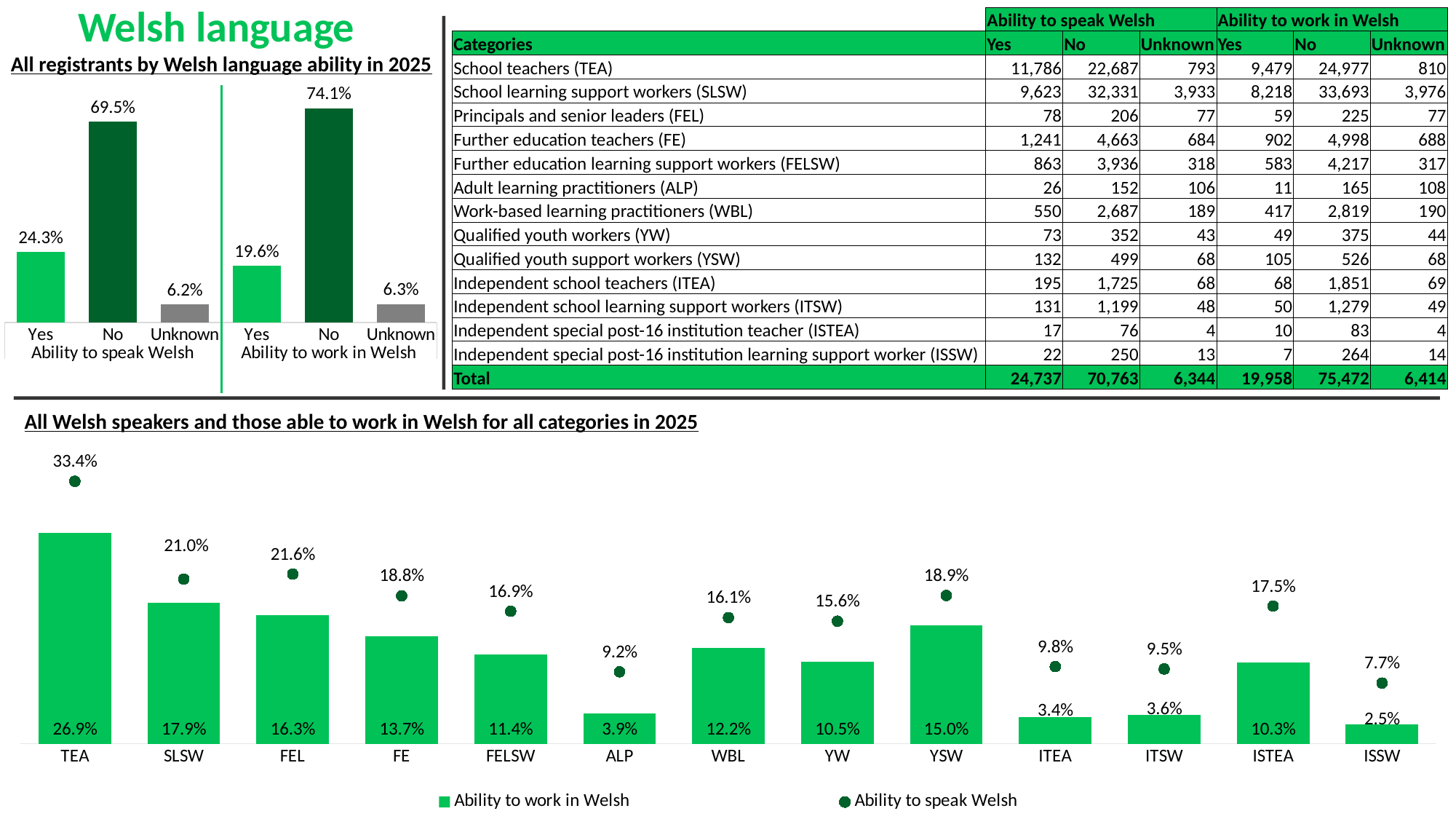

Welsh language

|  | Ability to speak Welsh |  |  | Ability to work in Welsh |  |  |
| --- | --- | --- | --- | --- | --- | --- |
| Categories | Yes | No | Unknown | Yes | No | Unknown |
| School teachers (TEA) | 11,786 | 22,687 | 793 | 9,479 | 24,977 | 810 |
| School learning support workers (SLSW) | 9,623 | 32,331 | 3,933 | 8,218 | 33,693 | 3,976 |
| Principals and senior leaders (FEL) | 78 | 206 | 77 | 59 | 225 | 77 |
| Further education teachers (FE) | 1,241 | 4,663 | 684 | 902 | 4,998 | 688 |
| Further education learning support workers (FELSW) | 863 | 3,936 | 318 | 583 | 4,217 | 317 |
| Adult learning practitioners (ALP) | 26 | 152 | 106 | 11 | 165 | 108 |
| Work-based learning practitioners (WBL) | 550 | 2,687 | 189 | 417 | 2,819 | 190 |
| Qualified youth workers (YW) | 73 | 352 | 43 | 49 | 375 | 44 |
| Qualified youth support workers (YSW) | 132 | 499 | 68 | 105 | 526 | 68 |
| Independent school teachers (ITEA) | 195 | 1,725 | 68 | 68 | 1,851 | 69 |
| Independent school learning support workers (ITSW) | 131 | 1,199 | 48 | 50 | 1,279 | 49 |
| Independent special post-16 institution teacher (ISTEA) | 17 | 76 | 4 | 10 | 83 | 4 |
| Independent special post-16 institution learning support worker (ISSW) | 22 | 250 | 13 | 7 | 264 | 14 |
| Total | 24,737 | 70,763 | 6,344 | 19,958 | 75,472 | 6,414 |
All registrants by Welsh language ability in 2025

### Chart

| Category | Total |
|---|---|
| Yes | 0.242891088331173 |
| No | 0.69481756411767 |
| Unknown | 0.0622913475511567 |
| Yes | 0.195966379953655 |
| No | 0.741054946781352 |
| Unknown | 0.0629786732649935 |

### Chart

| Category | Ability to work in Welsh | Ability to speak Welsh |
|---|---|---|
| TEA | 0.268785799353485 | 0.334202914988941 |
| SLSW | 0.179092117593218 | 0.209710811340903 |
| FEL | 0.163434903047091 | 0.21606648199446 |
| FE | 0.136915604128719 | 0.188372799028537 |
| FELSW | 0.113933945671292 | 0.168653507914794 |
| ALP | 0.0387323943661972 | 0.0915492957746479 |
| WBL | 0.121716287215412 | 0.160537069468768 |
| YW | 0.104700854700855 | 0.155982905982906 |
| YSW | 0.150214592274678 | 0.188841201716738 |
| ITEA | 0.03420523138833 | 0.0980885311871227 |
| ITSW | 0.0362844702467344 | 0.0950653120464441 |
| ISTEA | 0.103092783505155 | 0.175257731958763 |
| ISSW | 0.0245614035087719 | 0.0771929824561404 |
All Welsh speakers and those able to work in Welsh for all categories in 2025